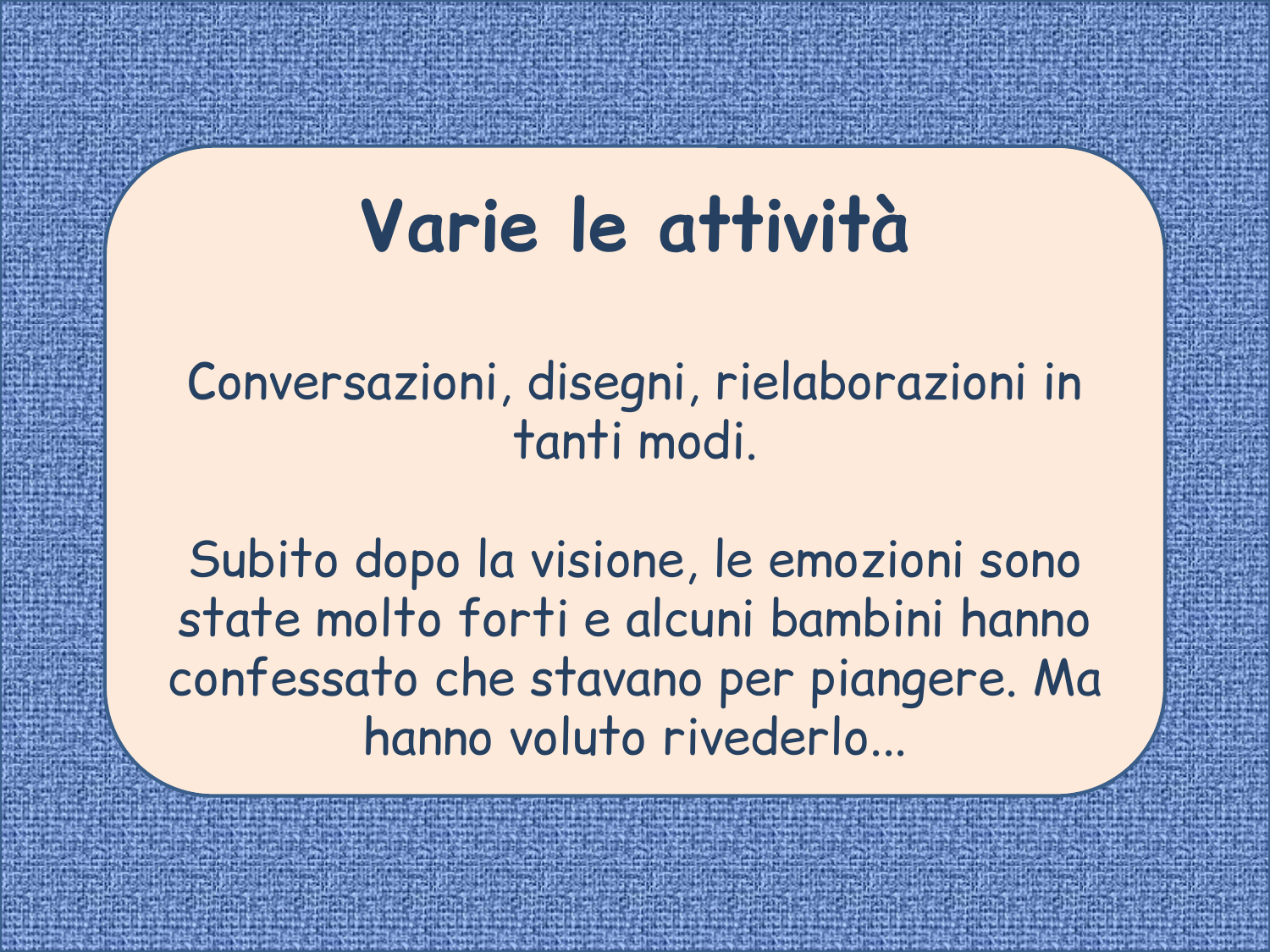

Varie le attività

Conversazioni, disegni, rielaborazioni in tanti modi.
Subito dopo la visione, le emozioni sono state molto forti e alcuni bambini hanno confessato che stavano per piangere. Ma hanno voluto rivederlo...